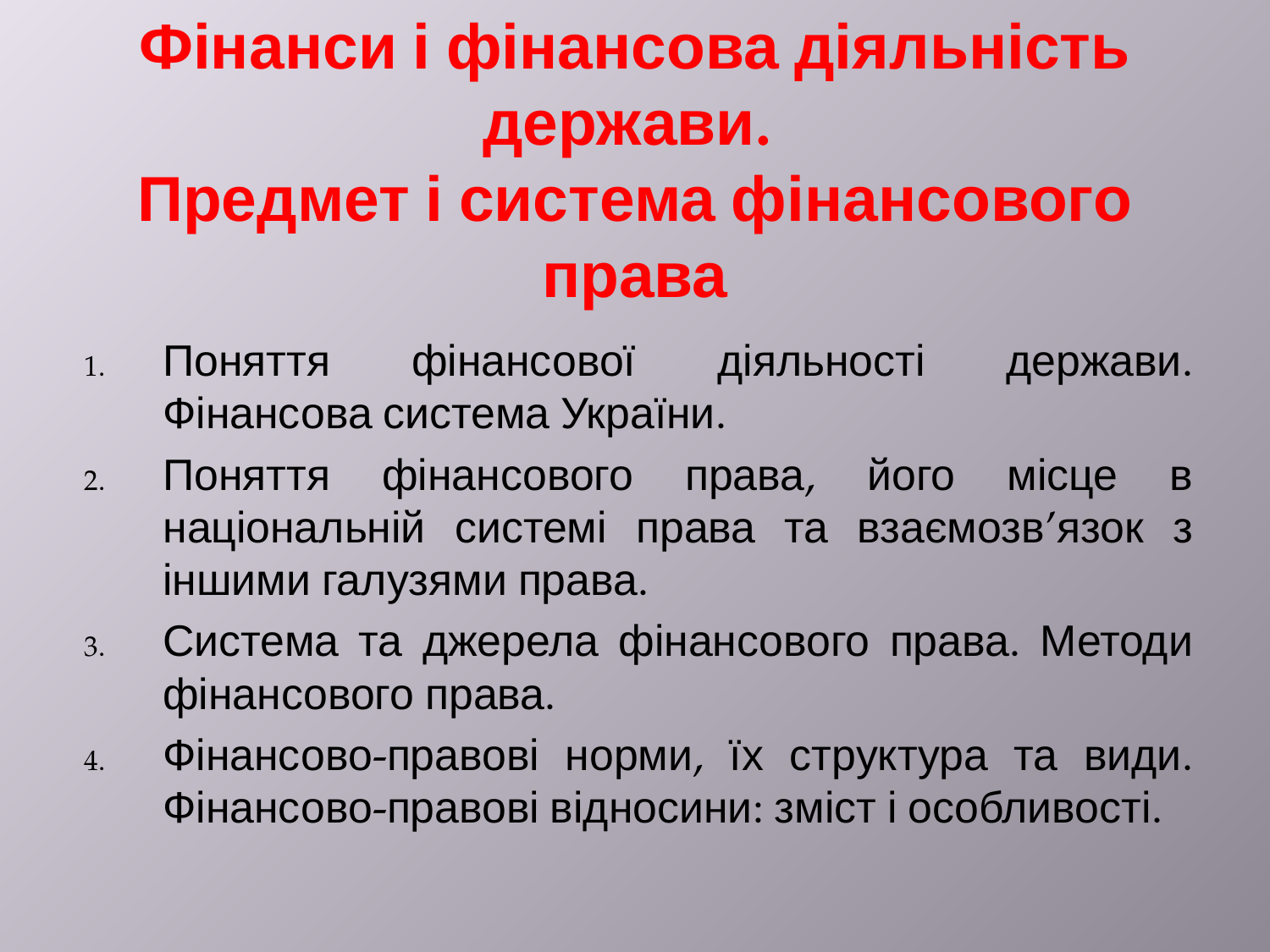

# Фінанси і фінансова діяльність держави. Предмет і система фінансового права
Поняття фінансової діяльності держави. Фінансова система України.
Поняття фінансового права, його місце в національній системі права та взаємозв’язок з іншими галузями права.
Система та джерела фінансового права. Методи фінансового права.
Фінансово-правові норми, їх структура та види. Фінансово-правові відносини: зміст і особливості.